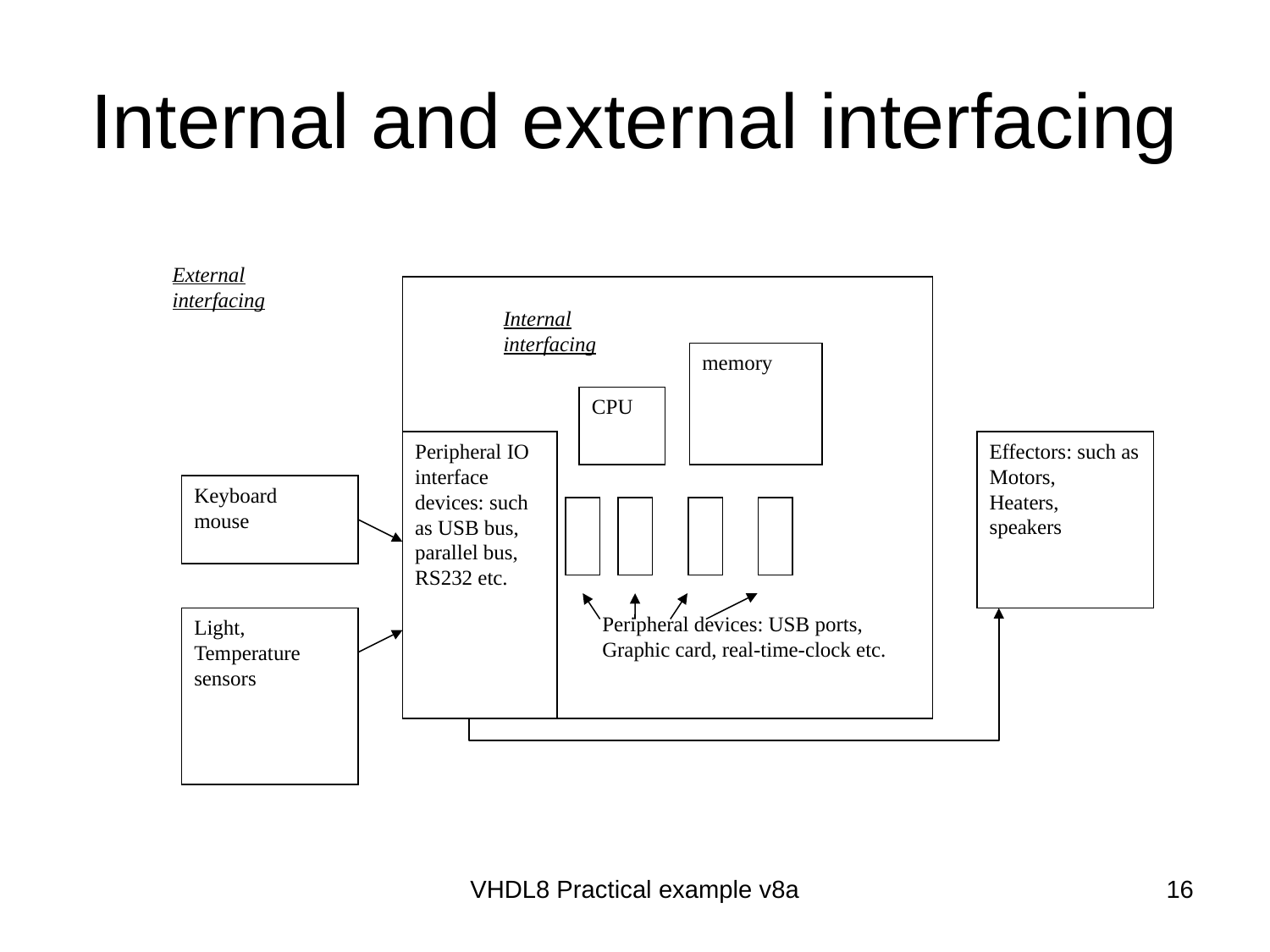

# Internal and external interfacing

External interfacing

Internal interfacing
memory
CPU
Peripheral IO interface devices: such as USB bus, parallel bus, RS232 etc.
Effectors: such as
Motors,
Heaters,
speakers
Keyboard
mouse

Peripheral devices: USB ports, Graphic card, real-time-clock etc.
Light,
Temperature
sensors

VHDL8 Practical example v8a
16